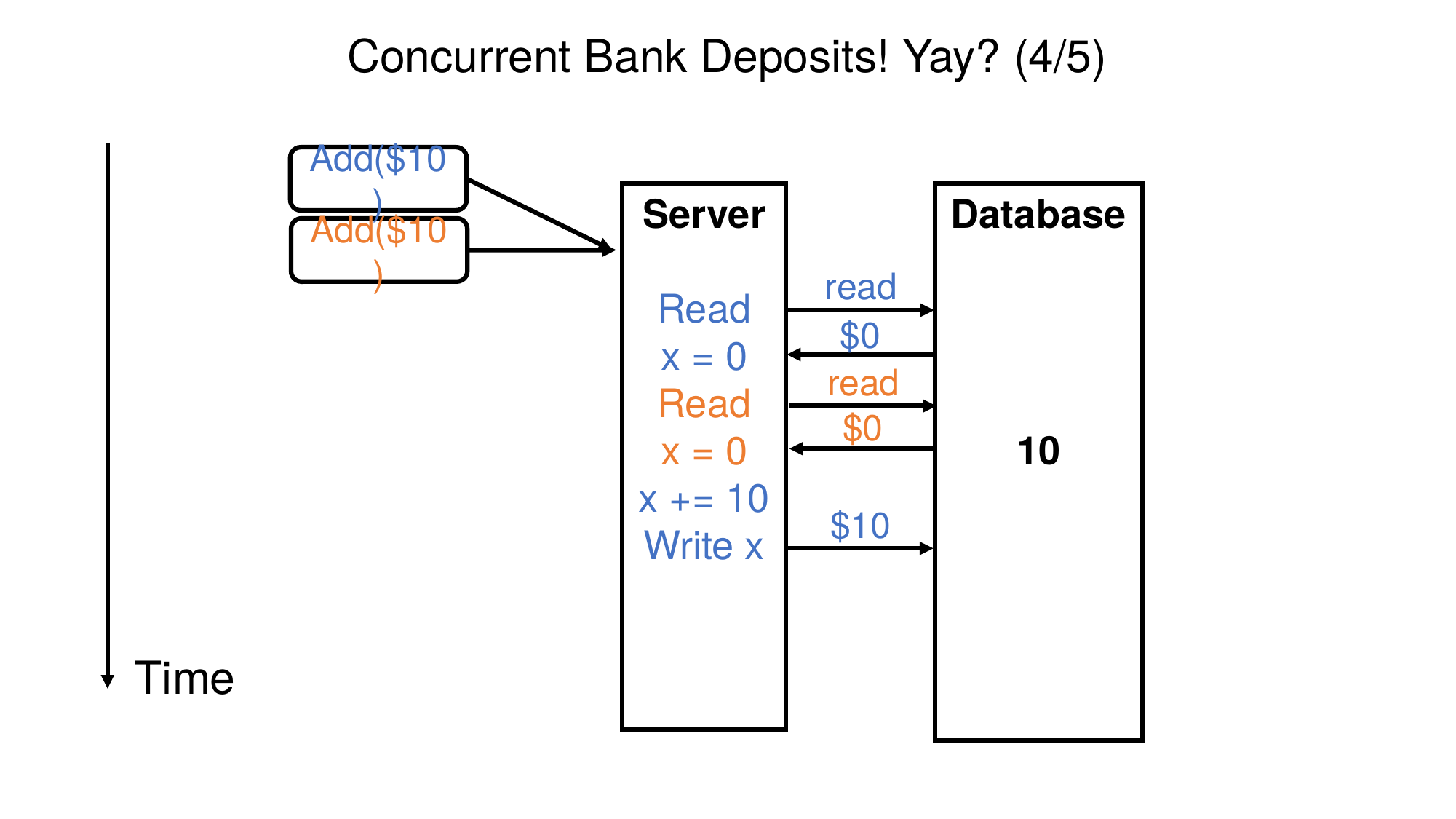

Concurrent Bank Deposits! Yay? (4/5)
Add($10)
Server

Read
x = 0
Read
x = 0
x += 10
Write x
Database

10
Add($10)
read
$0
read
$0
$10
Time